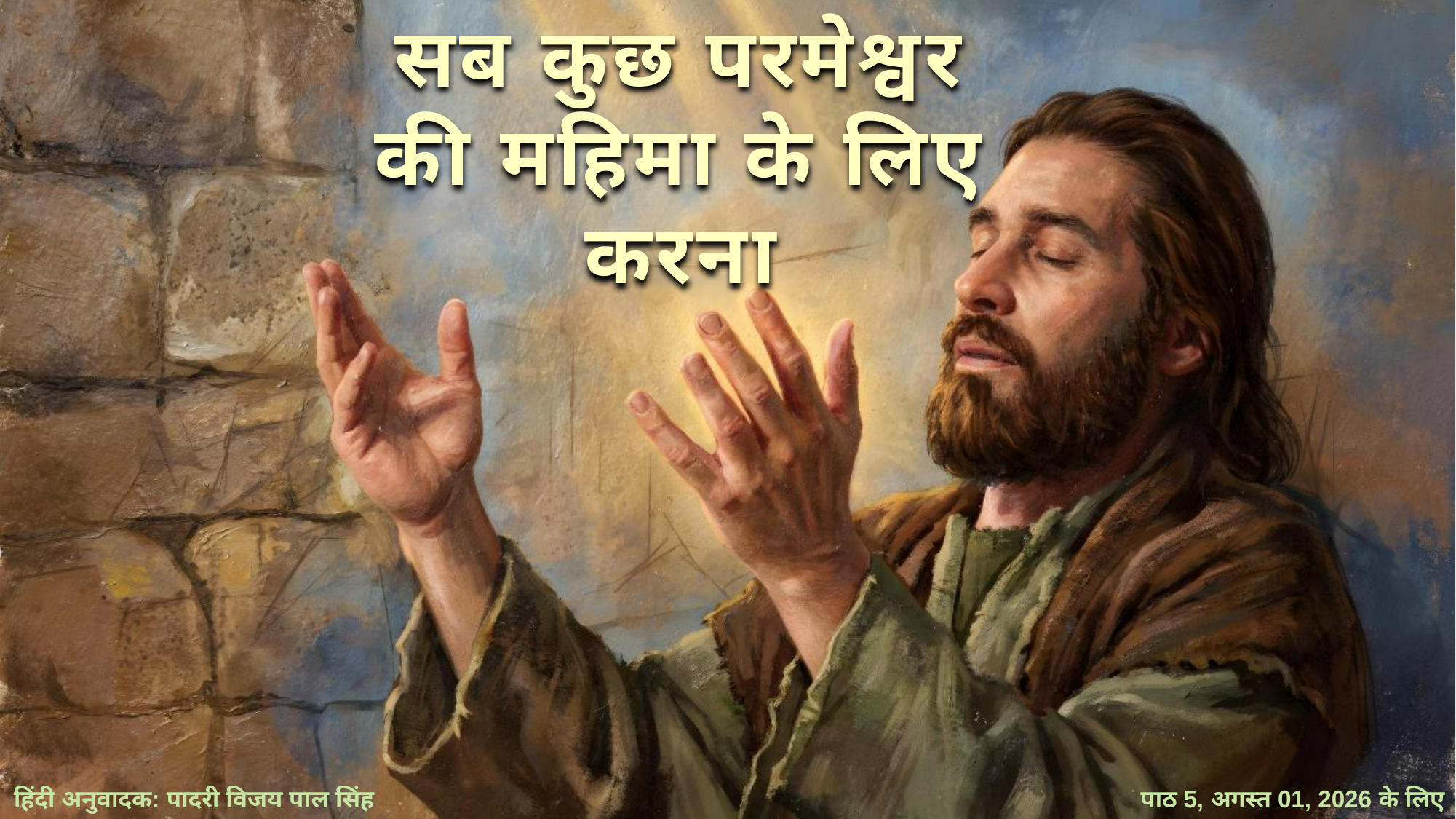

सब कुछ परमेश्वर की महिमा के लिए करना
हिंदी अनुवादक: पादरी विजय पाल सिंह
पाठ 5, अगस्त 01, 2026 के लिए